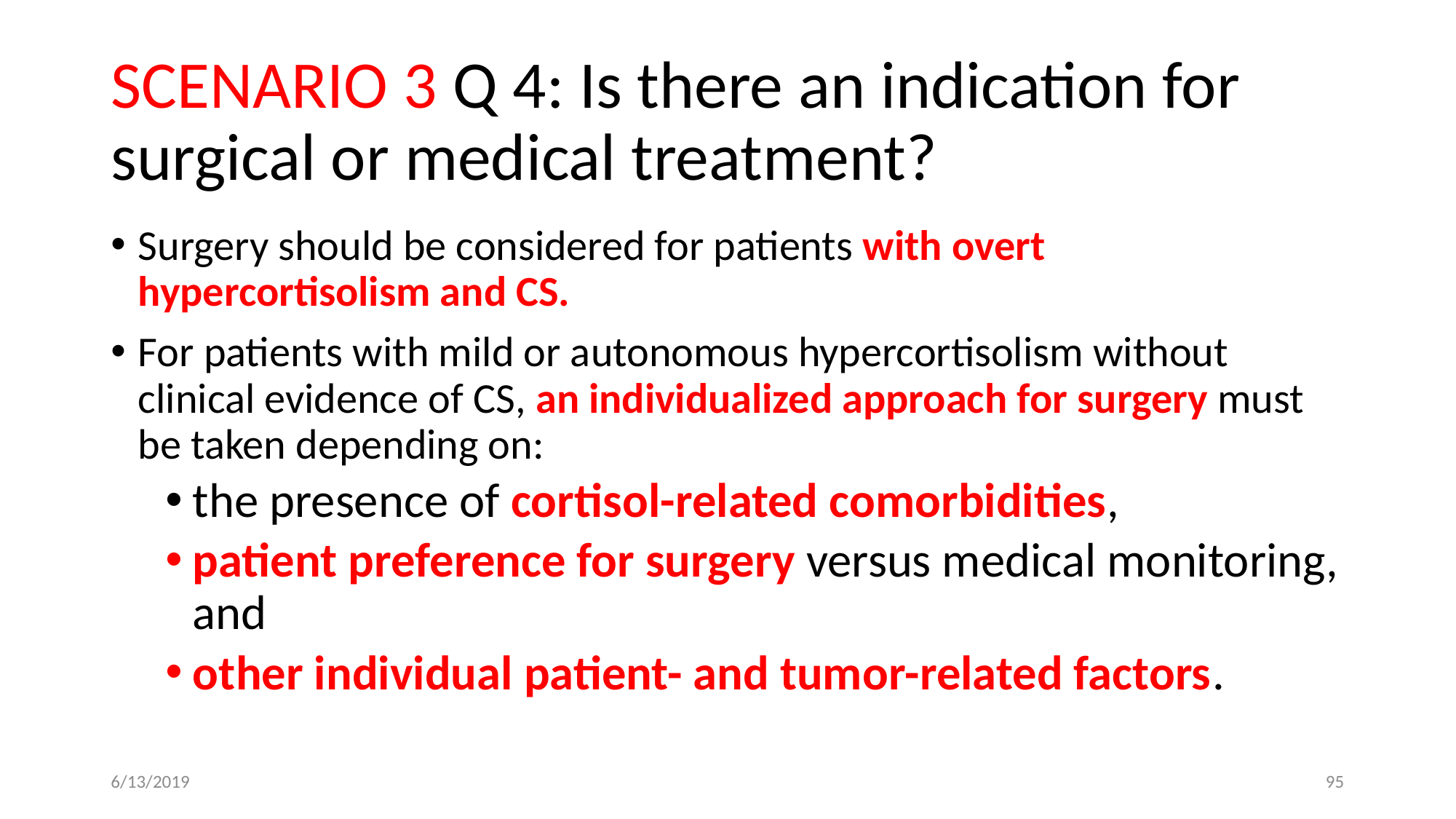

# SCENARIO 3 Q 4: Is there an indication for surgical or medical treatment?
Surgery should be considered for patients with overt hypercortisolism and CS.
For patients with mild or autonomous hypercortisolism without clinical evidence of CS, an individualized approach for surgery must be taken depending on:
the presence of cortisol-related comorbidities,
patient preference for surgery versus medical monitoring, and
other individual patient- and tumor-related factors.
6/13/2019
95